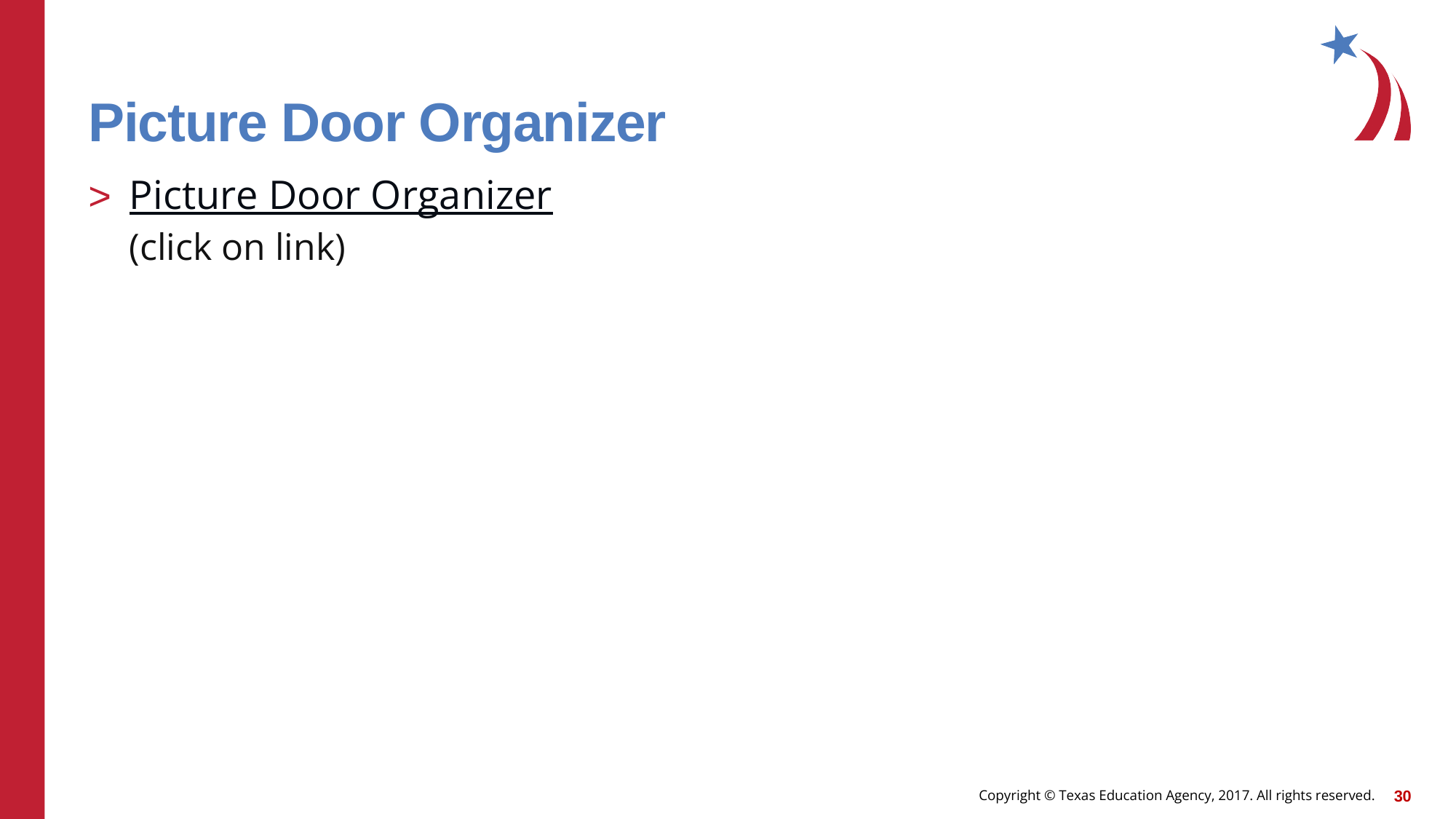

# Picture Door Organizer
Picture Door Organizer
(click on link)